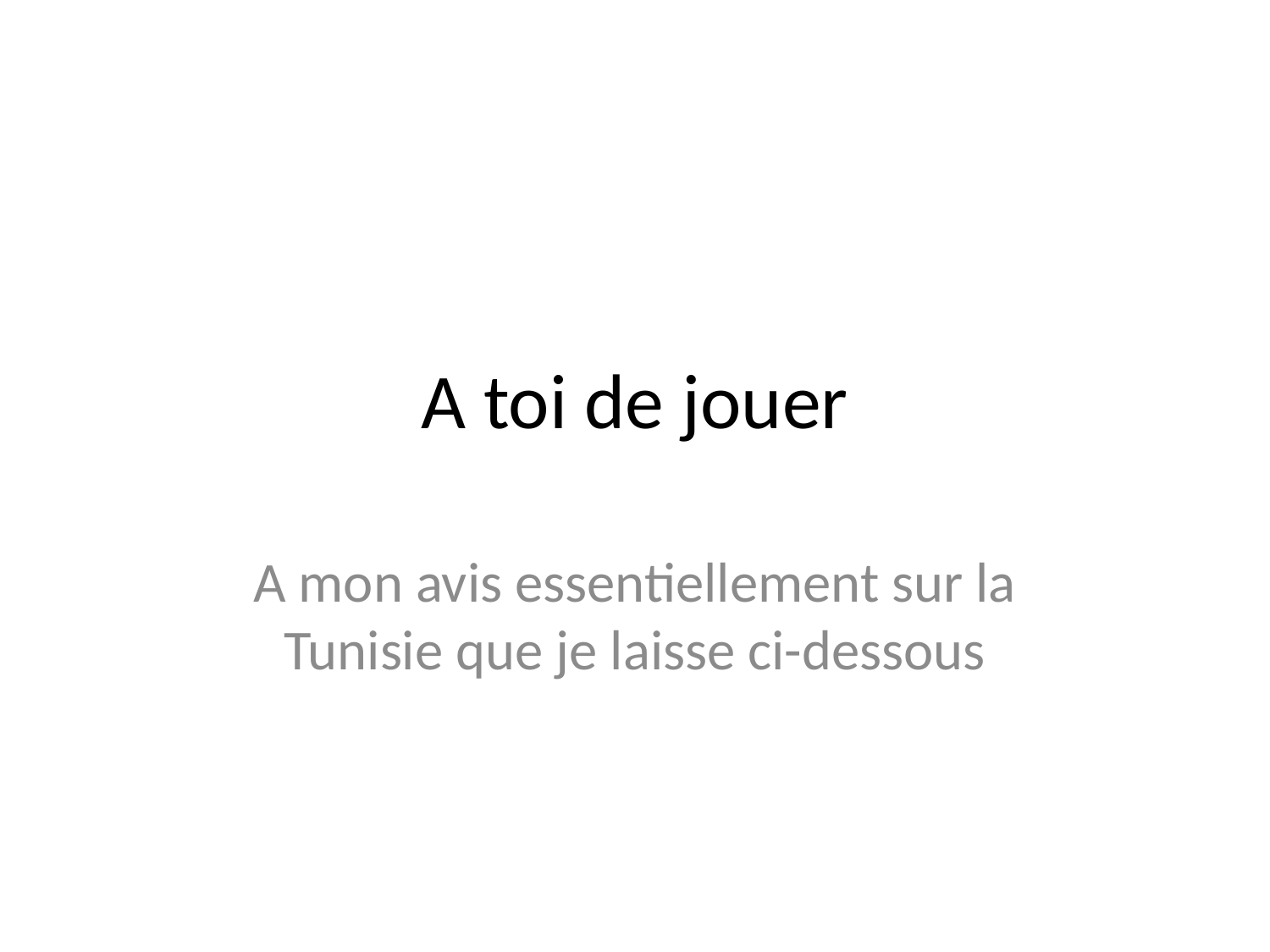

# A toi de jouer
A mon avis essentiellement sur la Tunisie que je laisse ci-dessous